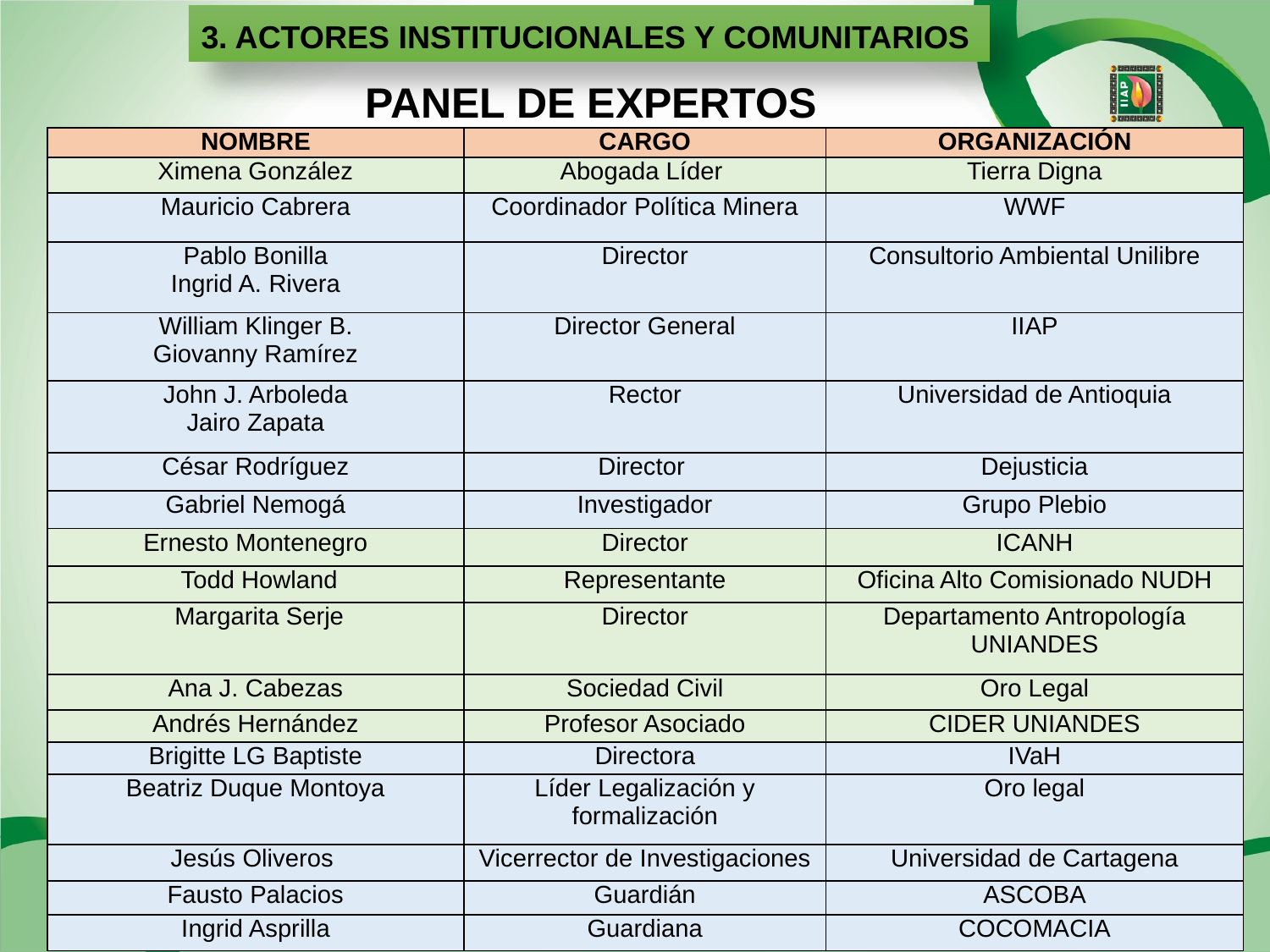

3. ACTORES INSTITUCIONALES Y COMUNITARIOS
PANEL DE EXPERTOS
| NOMBRE | CARGO | ORGANIZACIÓN |
| --- | --- | --- |
| Ximena González | Abogada Líder | Tierra Digna |
| Mauricio Cabrera | Coordinador Política Minera | WWF |
| Pablo Bonilla Ingrid A. Rivera | Director | Consultorio Ambiental Unilibre |
| William Klinger B. Giovanny Ramírez | Director General | IIAP |
| John J. Arboleda Jairo Zapata | Rector | Universidad de Antioquia |
| César Rodríguez | Director | Dejusticia |
| Gabriel Nemogá | Investigador | Grupo Plebio |
| Ernesto Montenegro | Director | ICANH |
| Todd Howland | Representante | Oficina Alto Comisionado NUDH |
| Margarita Serje | Director | Departamento Antropología UNIANDES |
| Ana J. Cabezas | Sociedad Civil | Oro Legal |
| Andrés Hernández | Profesor Asociado | CIDER UNIANDES |
| Brigitte LG Baptiste | Directora | IVaH |
| Beatriz Duque Montoya | Líder Legalización y formalización | Oro legal |
| Jesús Oliveros | Vicerrector de Investigaciones | Universidad de Cartagena |
| Fausto Palacios | Guardián | ASCOBA |
| Ingrid Asprilla | Guardiana | COCOMACIA |